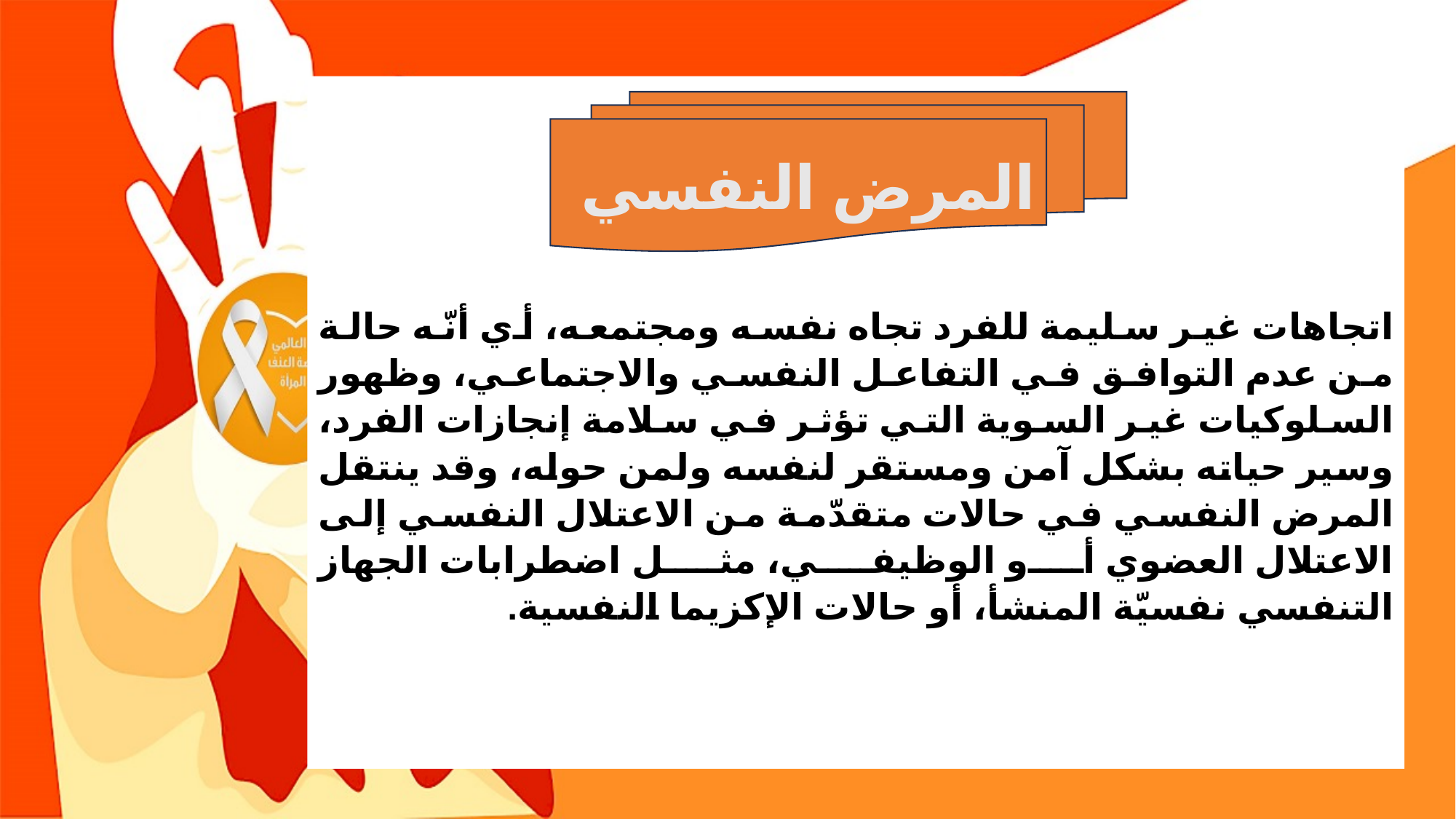

اتجاهات غير سليمة للفرد تجاه نفسه ومجتمعه، أي أنّه حالة من عدم التوافق في التفاعل النفسي والاجتماعي، وظهور السلوكيات غير السوية التي تؤثر في سلامة إنجازات الفرد، وسير حياته بشكل آمن ومستقر لنفسه ولمن حوله، وقد ينتقل المرض النفسي في حالات متقدّمة من الاعتلال النفسي إلى الاعتلال العضوي أو الوظيفي، مثل اضطرابات الجهاز التنفسي نفسيّة المنشأ، أو حالات الإكزيما النفسية.

المرض النفسي